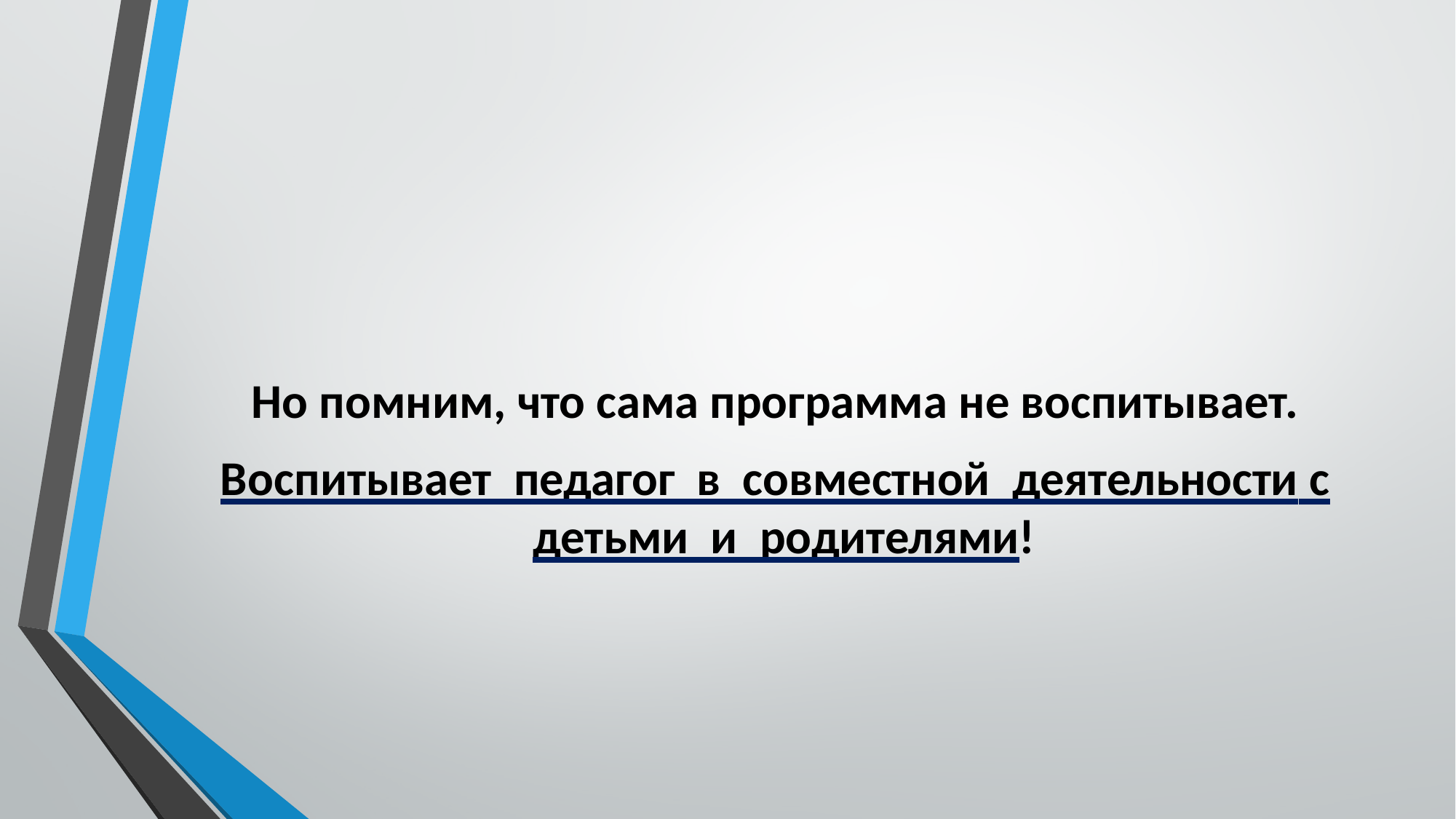

#
Но помним, что сама программа не воспитывает.
Воспитывает  педагог  в  совместной  деятельности с детьми  и  родителями!